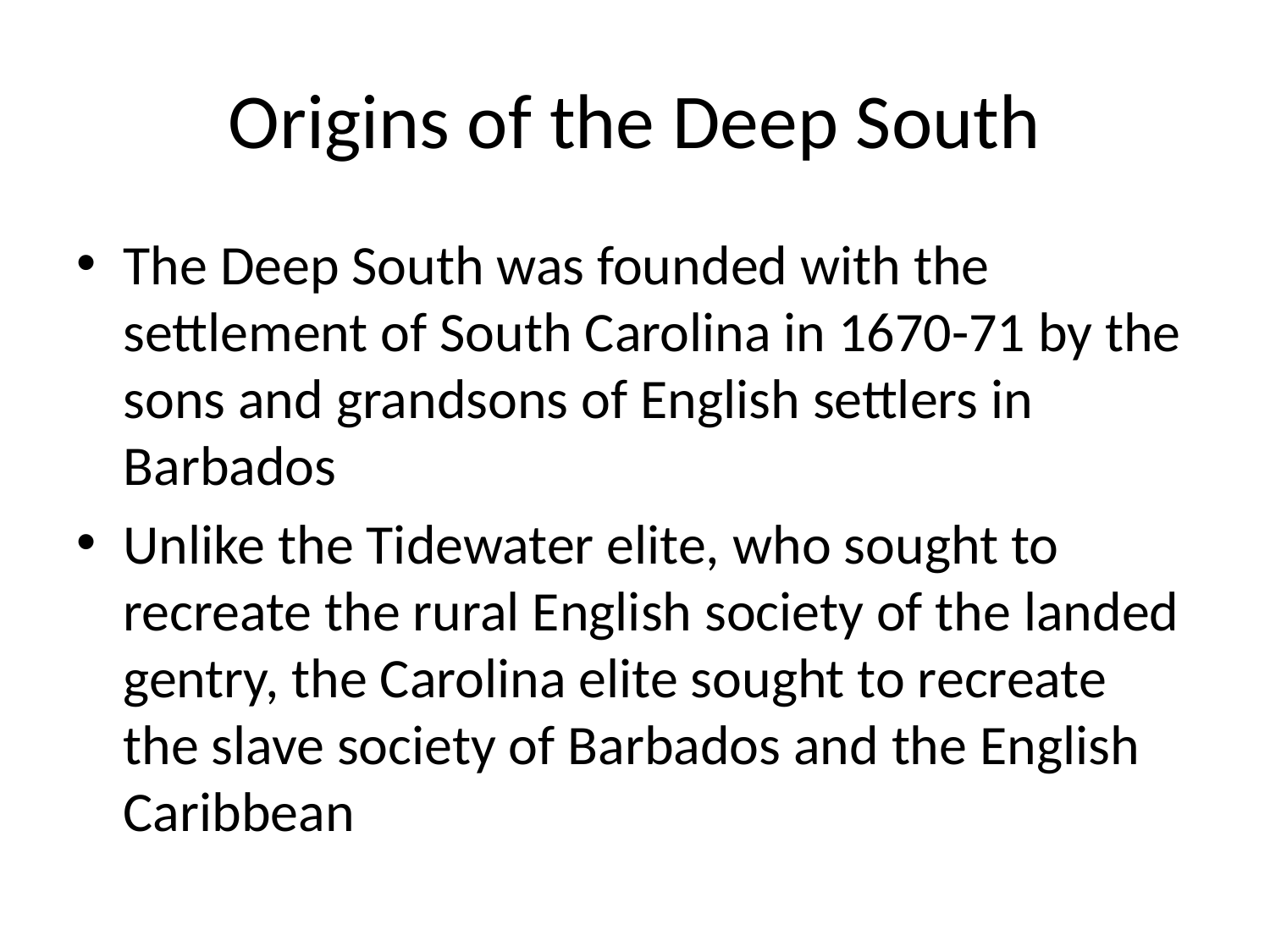

# Origins of the Deep South
The Deep South was founded with the settlement of South Carolina in 1670-71 by the sons and grandsons of English settlers in Barbados
Unlike the Tidewater elite, who sought to recreate the rural English society of the landed gentry, the Carolina elite sought to recreate the slave society of Barbados and the English Caribbean